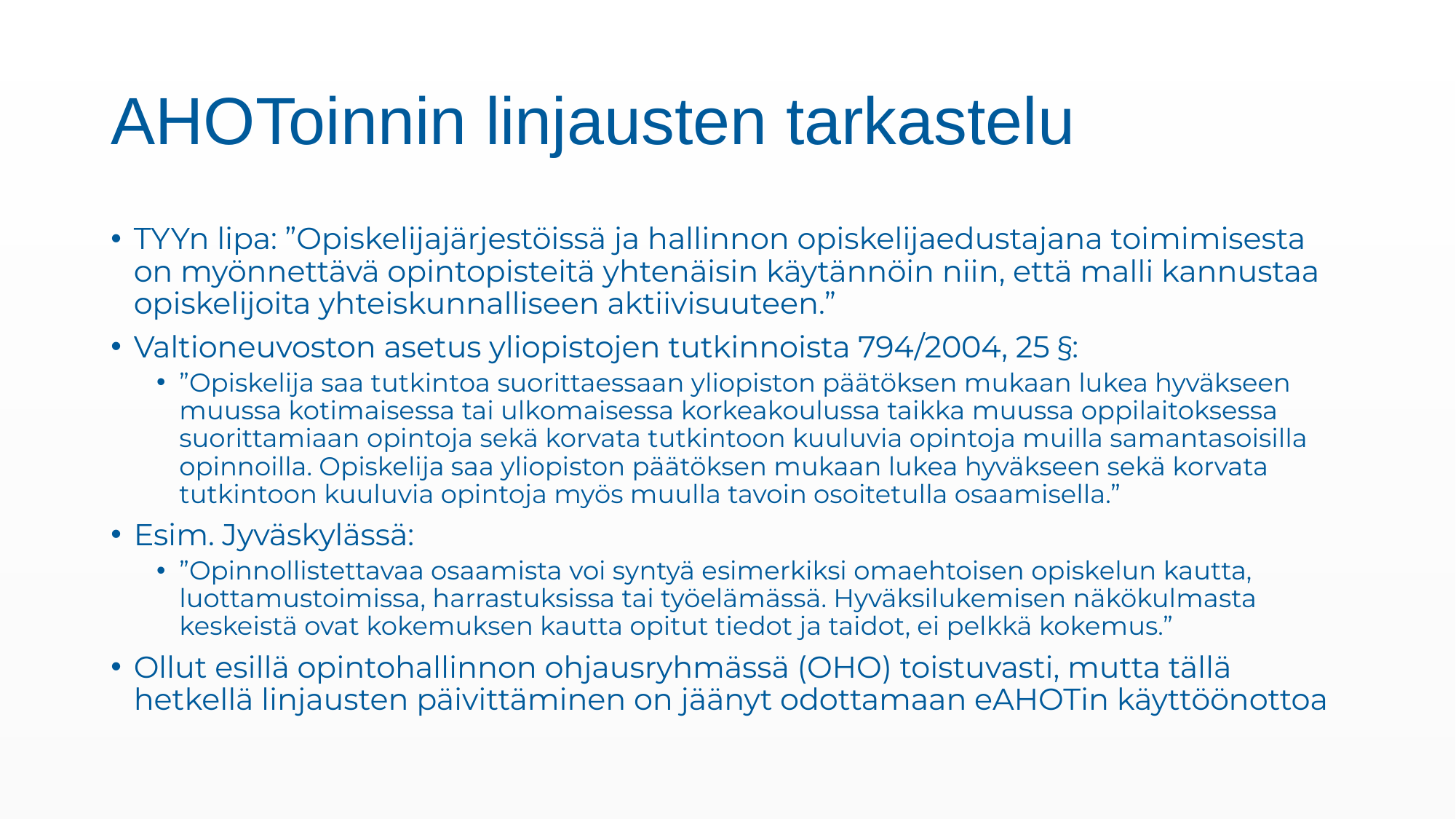

# AHOToinnin linjausten tarkastelu
TYYn lipa: ”Opiskelijajärjestöissä ja hallinnon opiskelijaedustajana toimimisesta on myönnettävä opintopisteitä yhtenäisin käytännöin niin, että malli kannustaa opiskelijoita yhteiskunnalliseen aktiivisuuteen.”
Valtioneuvoston asetus yliopistojen tutkinnoista 794/2004, 25 §:
”Opiskelija saa tutkintoa suorittaessaan yliopiston päätöksen mukaan lukea hyväkseen muussa kotimaisessa tai ulkomaisessa korkeakoulussa taikka muussa oppilaitoksessa suorittamiaan opintoja sekä korvata tutkintoon kuuluvia opintoja muilla samantasoisilla opinnoilla. Opiskelija saa yliopiston päätöksen mukaan lukea hyväkseen sekä korvata tutkintoon kuuluvia opintoja myös muulla tavoin osoitetulla osaamisella.”
Esim. Jyväskylässä:
”Opinnollistettavaa osaamista voi syntyä esimerkiksi omaehtoisen opiskelun kautta, luottamustoimissa, harrastuksissa tai työelämässä. Hyväksilukemisen näkökulmasta keskeistä ovat kokemuksen kautta opitut tiedot ja taidot, ei pelkkä kokemus.”
Ollut esillä opintohallinnon ohjausryhmässä (OHO) toistuvasti, mutta tällä hetkellä linjausten päivittäminen on jäänyt odottamaan eAHOTin käyttöönottoa